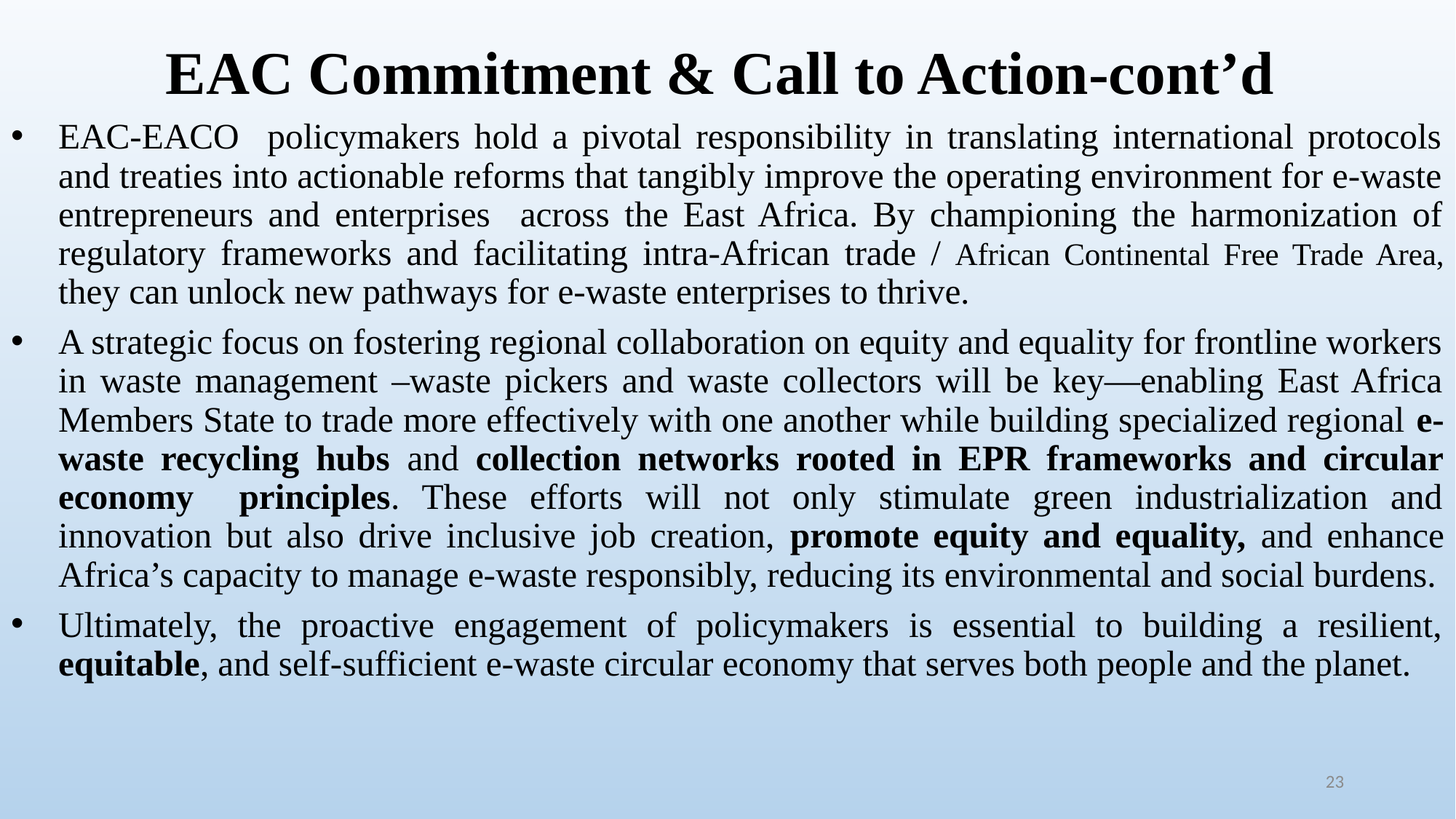

# EAC Commitment & Call to Action-cont’d
EAC-EACO  policymakers hold a pivotal responsibility in translating international protocols and treaties into actionable reforms that tangibly improve the operating environment for e-waste entrepreneurs and enterprises  across the East Africa. By championing the harmonization of regulatory frameworks and facilitating intra-African trade / African Continental Free Trade Area, they can unlock new pathways for e-waste enterprises to thrive.
A strategic focus on fostering regional collaboration on equity and equality for frontline workers in waste management –waste pickers and waste collectors will be key—enabling East Africa Members State to trade more effectively with one another while building specialized regional e-waste recycling hubs and collection networks rooted in EPR frameworks and circular economy  principles. These efforts will not only stimulate green industrialization and innovation but also drive inclusive job creation, promote equity and equality, and enhance Africa’s capacity to manage e-waste responsibly, reducing its environmental and social burdens.
Ultimately, the proactive engagement of policymakers is essential to building a resilient, equitable, and self-sufficient e-waste circular economy that serves both people and the planet.

23